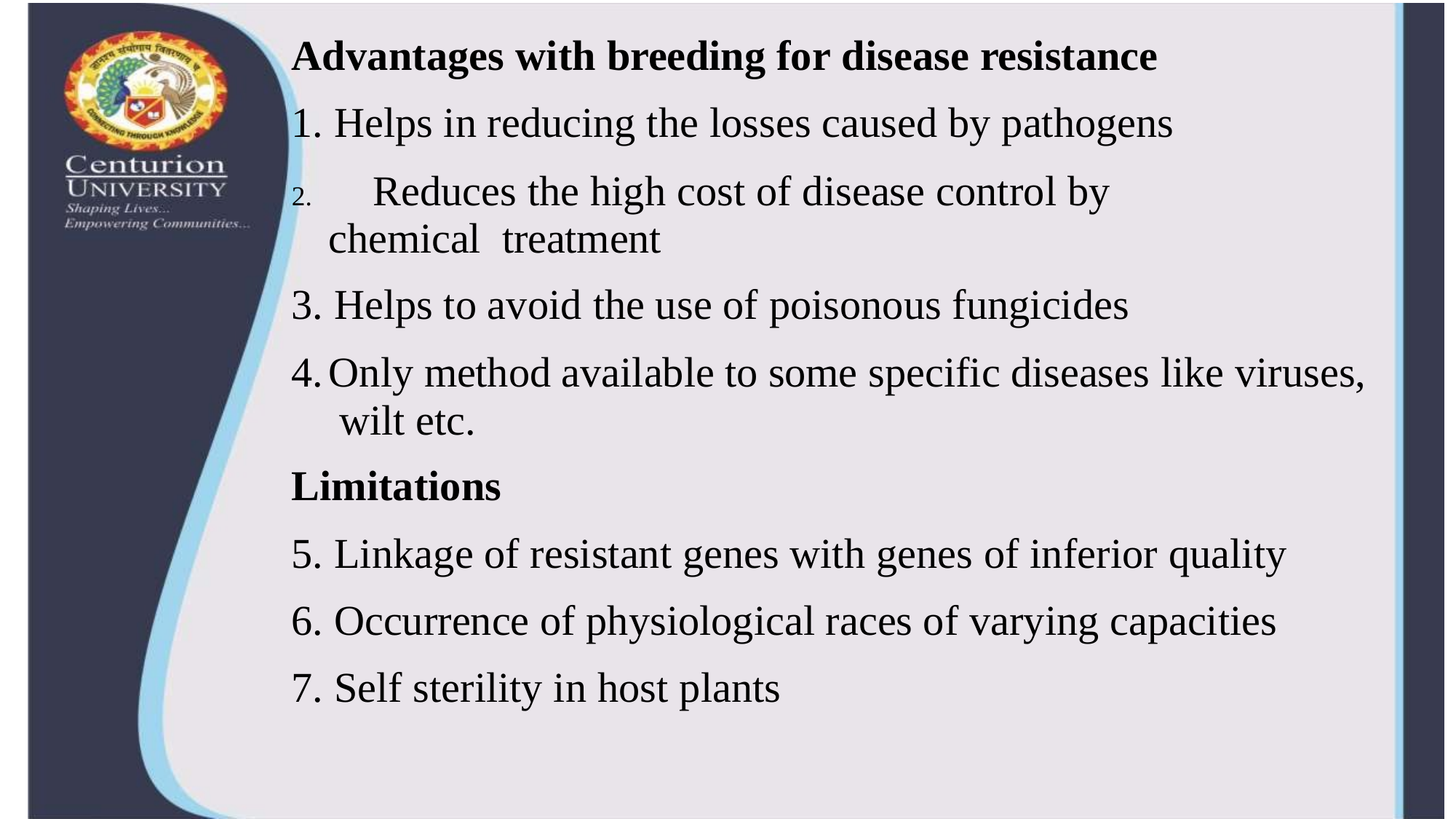

Advantages with breeding for disease resistance
Helps in reducing the losses caused by pathogens
	Reduces the high cost of disease control by chemical  treatment
Helps to avoid the use of poisonous fungicides
Only method available to some specific diseases like viruses,  wilt etc.
Limitations
Linkage of resistant genes with genes of inferior quality
Occurrence of physiological races of varying capacities
Self sterility in host plants